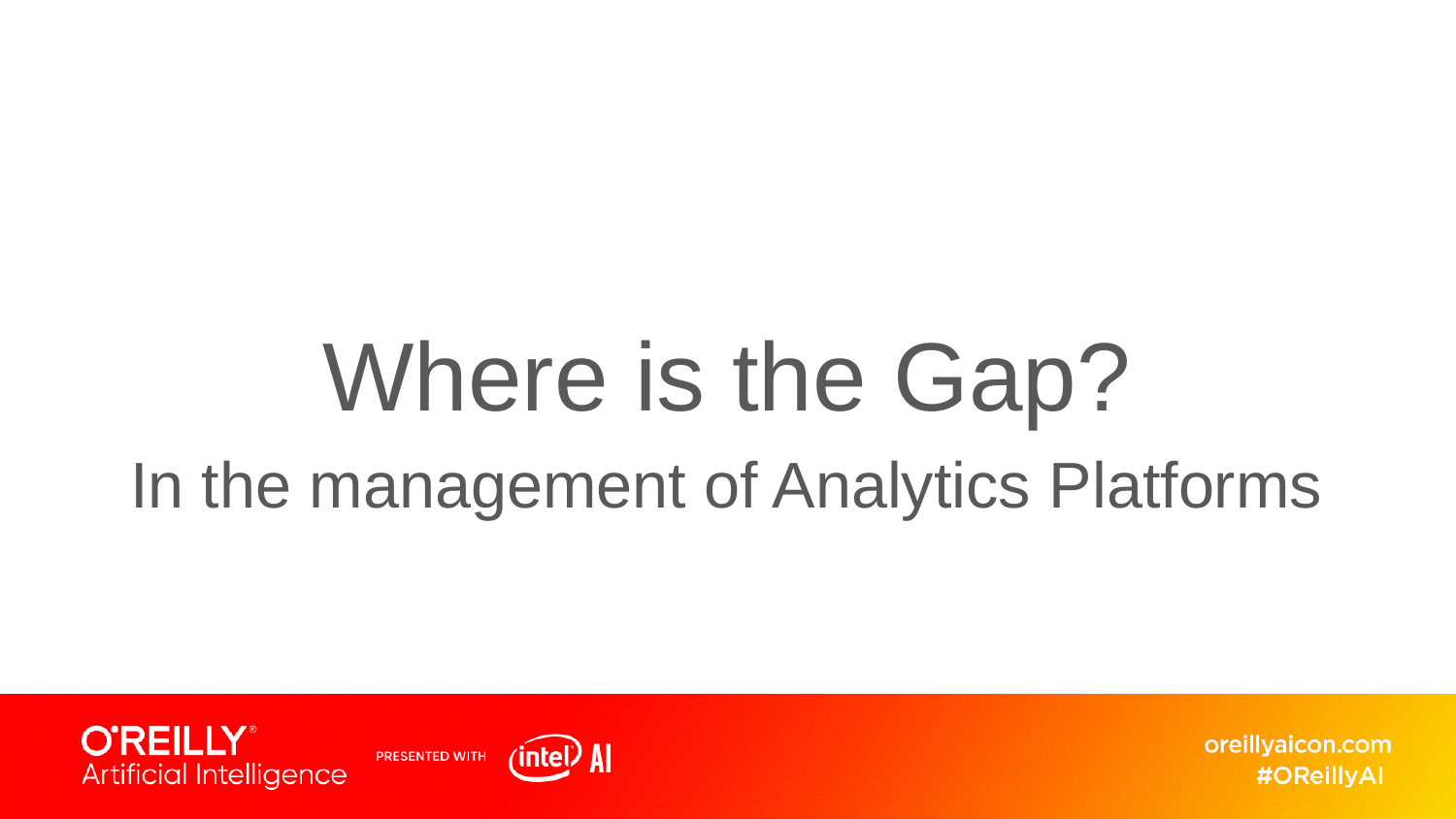

#

Where is the Gap?
In the management of Analytics Platforms